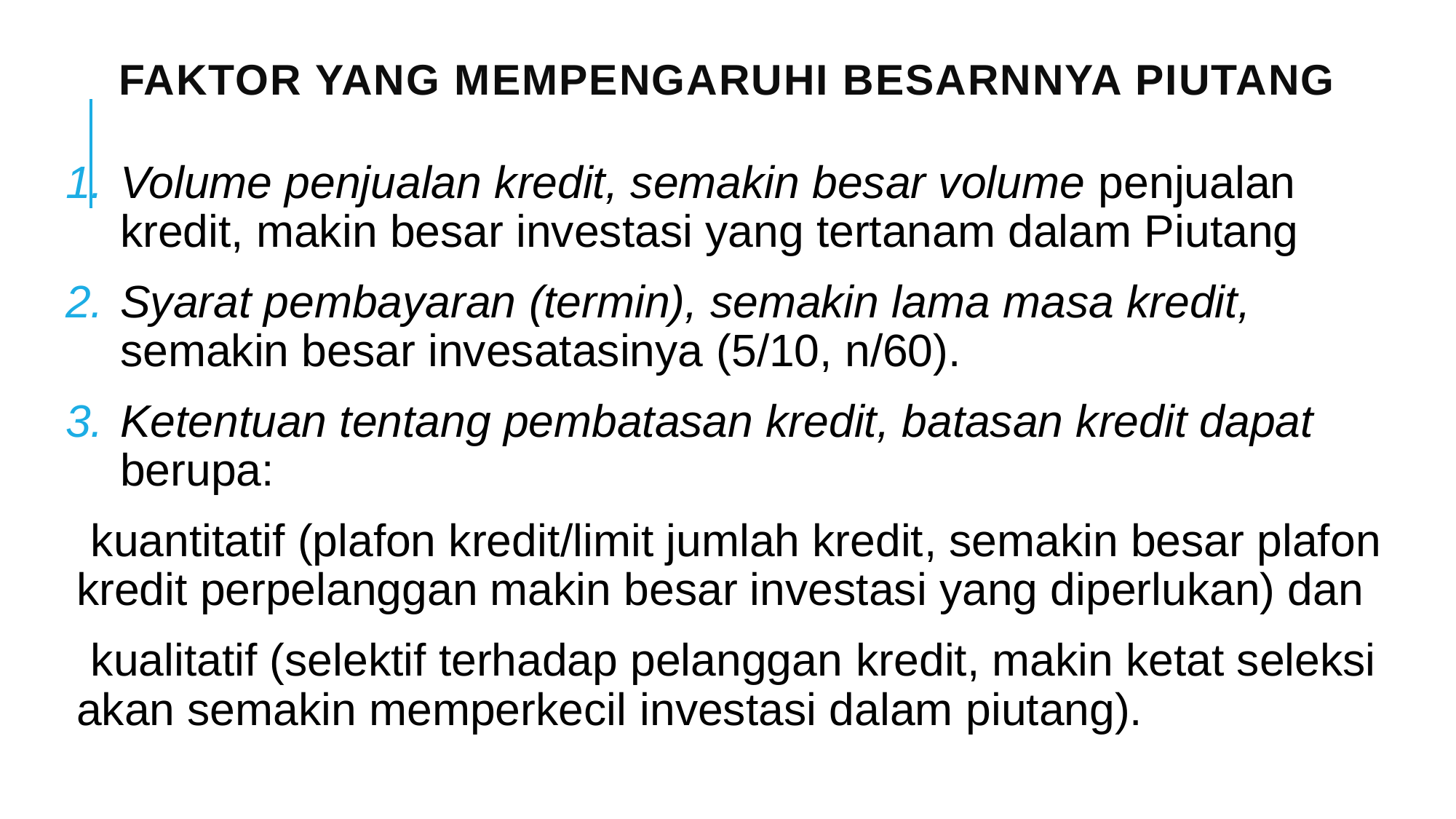

# Faktor Yang Mempengaruhi Besarnnya Piutang
Volume penjualan kredit, semakin besar volume penjualan kredit, makin besar investasi yang tertanam dalam Piutang
Syarat pembayaran (termin), semakin lama masa kredit, semakin besar invesatasinya (5/10, n/60).
Ketentuan tentang pembatasan kredit, batasan kredit dapat berupa:
 kuantitatif (plafon kredit/limit jumlah kredit, semakin besar plafon kredit perpelanggan makin besar investasi yang diperlukan) dan
 kualitatif (selektif terhadap pelanggan kredit, makin ketat seleksi akan semakin memperkecil investasi dalam piutang).